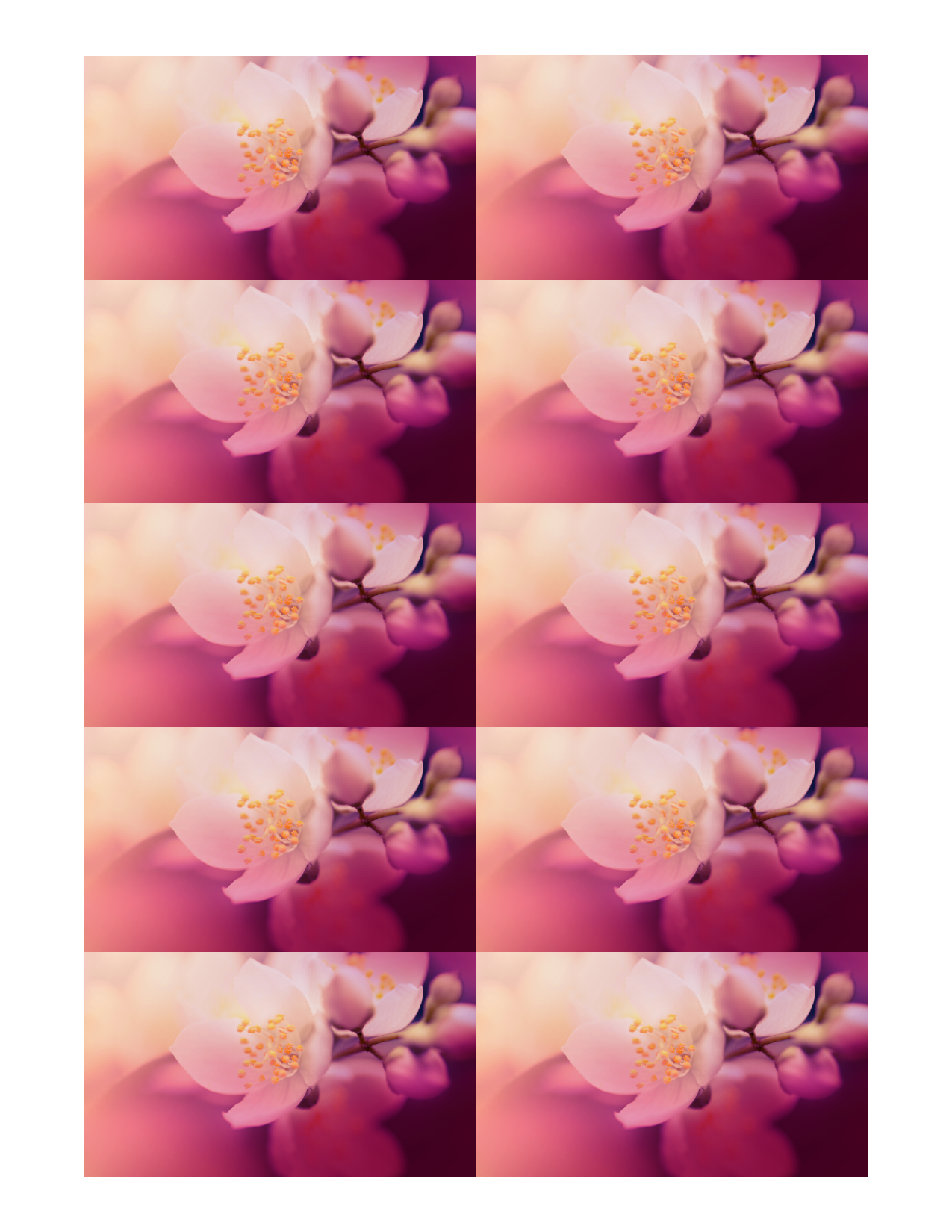

Michiyo Sato

Naturfotografie

Hauptstr. 1234,
98052 Brunneck

+49 (360) 555 0150

msato@example.com

@msatoexamplecom